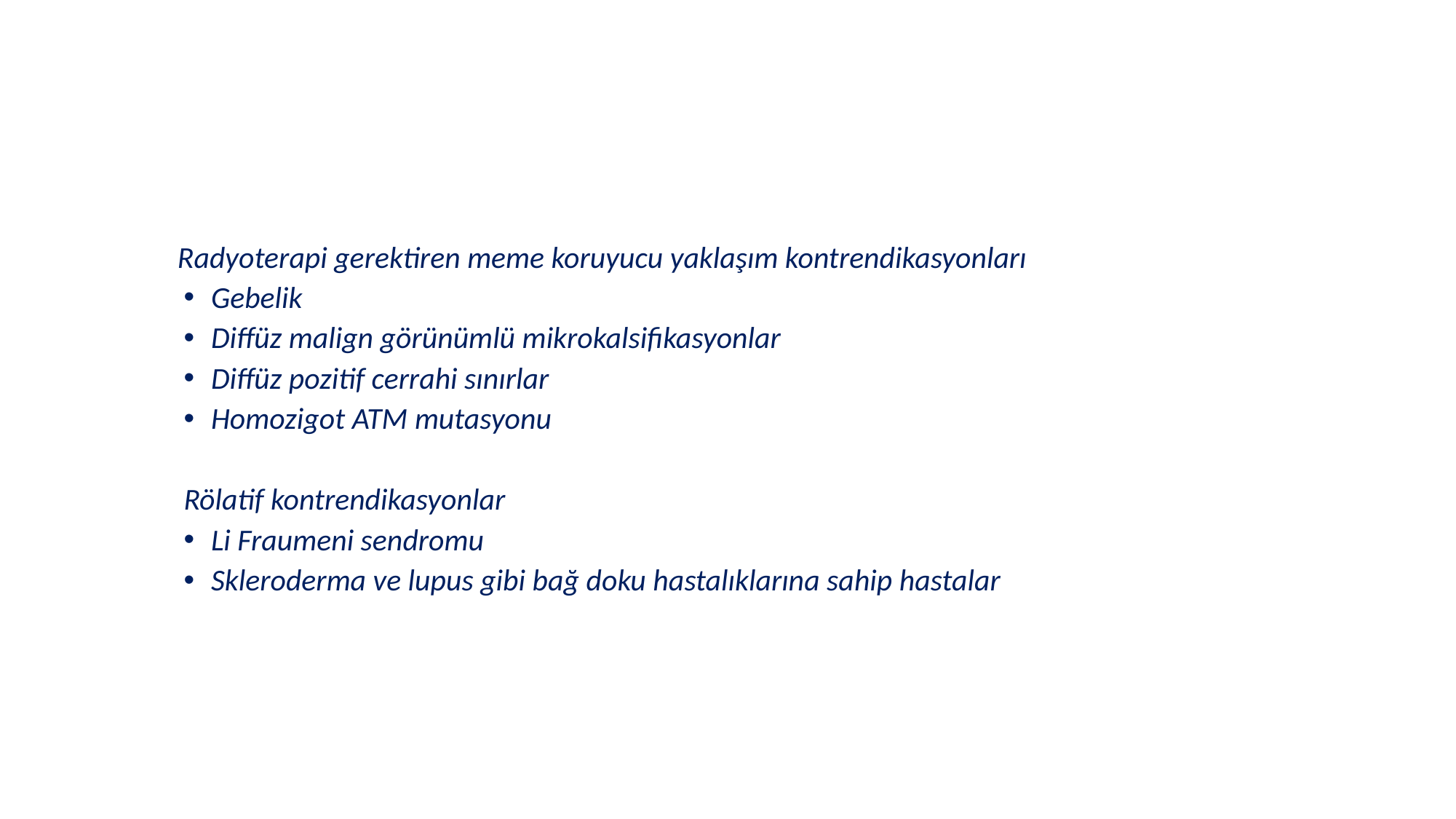

#

       Radyoterapi gerektiren meme koruyucu yaklaşım kontrendikasyonları
Gebelik
Diffüz malign görünümlü mikrokalsifikasyonlar
Diffüz pozitif cerrahi sınırlar
Homozigot ATM mutasyonu

Rölatif kontrendikasyonlar
Li Fraumeni sendromu
Skleroderma ve lupus gibi bağ doku hastalıklarına sahip hastalar